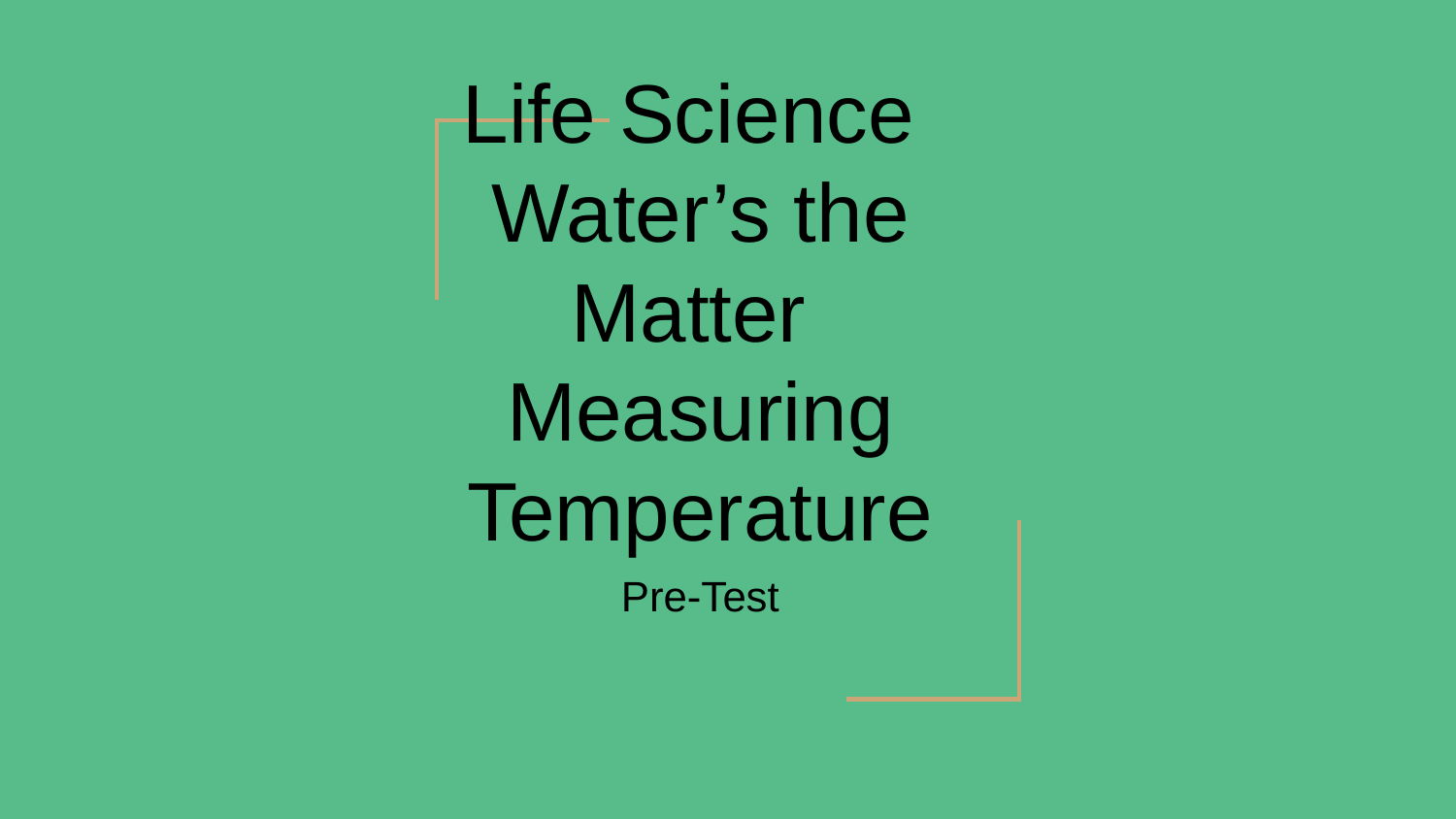

# Life Science
Water’s the Matter
Measuring Temperature
Pre-Test